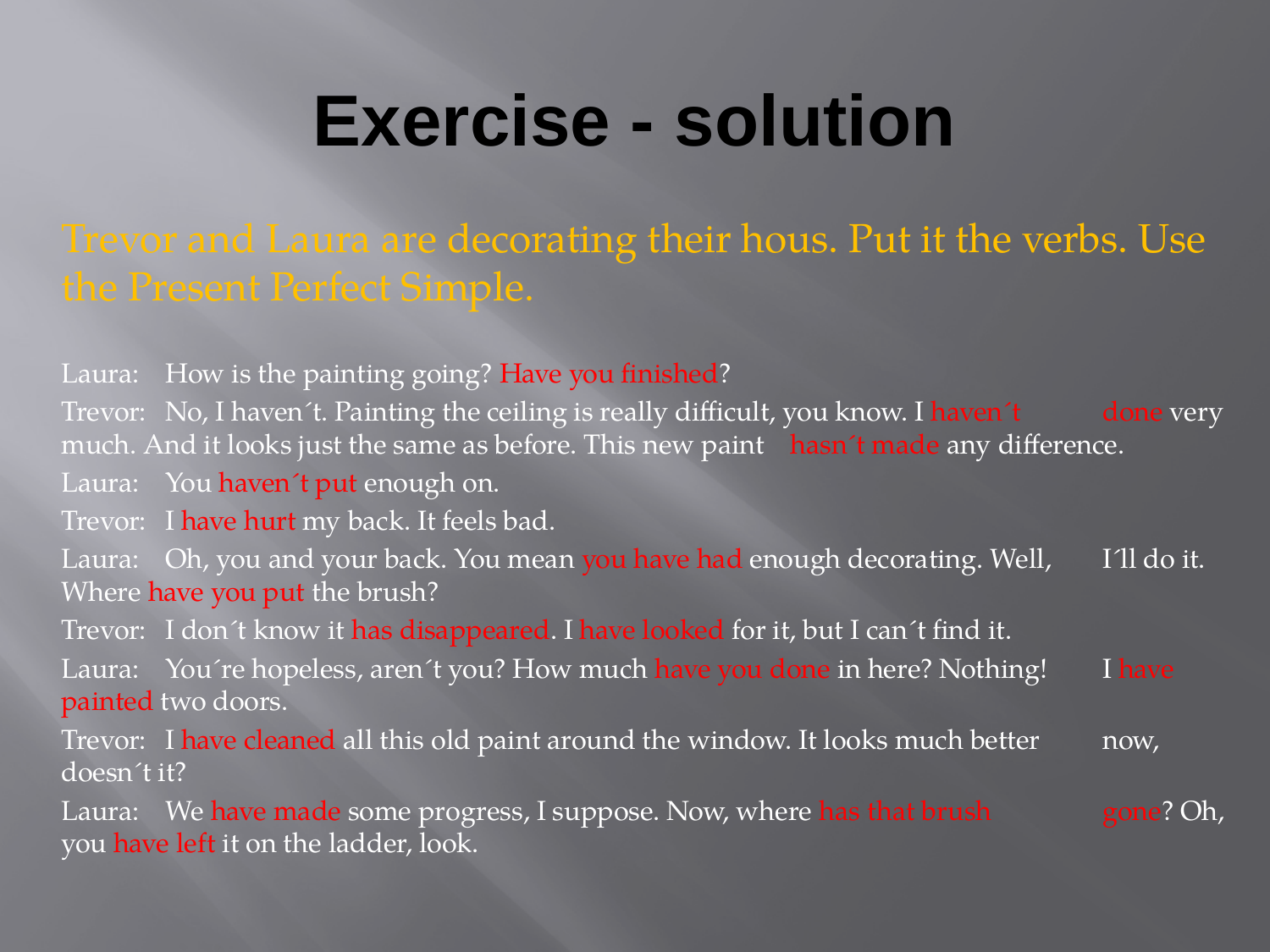

# Exercise - solution
Trevor and Laura are decorating their hous. Put it the verbs. Use the Present Perfect Simple.

Laura:	How is the painting going? Have you finished?
Trevor:	No, I haven´t. Painting the ceiling is really difficult, you know. I haven´t 	done very much. And it looks just the same as before. This new paint 	hasn´t made any 	difference.
Laura:	You haven´t put enough on.
Trevor:	I have hurt my back. It feels bad.
Laura: 	Oh, you and your back. You mean you have had enough decorating. Well, 	I´ll do it.	Where have you put the brush?
Trevor:	I don´t know it has disappeared. I have looked for it, but I can´t find it.
Laura:	You´re hopeless, aren´t you? How much have you done in here? Nothing! 	I have painted two doors.
Trevor:	I have cleaned all this old paint around the window. It looks much better 	now, doesn´t it?
Laura:	We have made some progress, I suppose. Now, where has that brush 	gone? Oh, you have left it on the ladder, look.